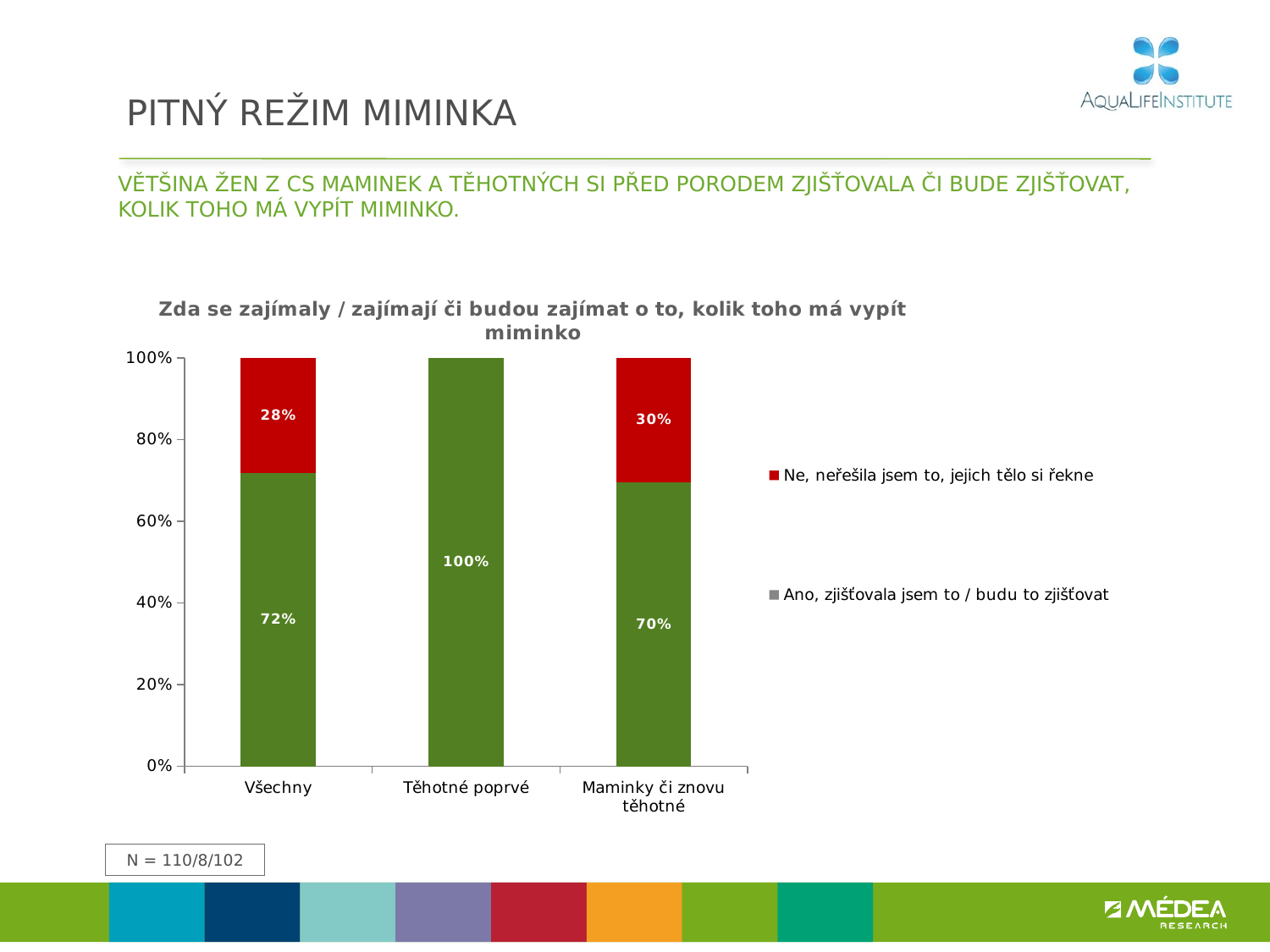

# PITNÝ REŽIM MIMINKA
většina žen z cs maminek a těhotných si před porodem zjišťovala či bude zjišťovat, kolik toho má vypít miminko.

### Chart: Zda se zajímaly / zajímají či budou zajímat o to, kolik toho má vypít miminko

| Category | Ano, zjišťovala jsem to / budu to zjišťovat | Ne, neřešila jsem to, jejich tělo si řekne |
|---|---|---|
| Všechny | 0.7181818181818181 | 0.2818181818181818 |
| Těhotné poprvé | 1.0 | None |
| Maminky či znovu těhotné | 0.696078431372549 | 0.30392156862745096 |
N = 110/8/102